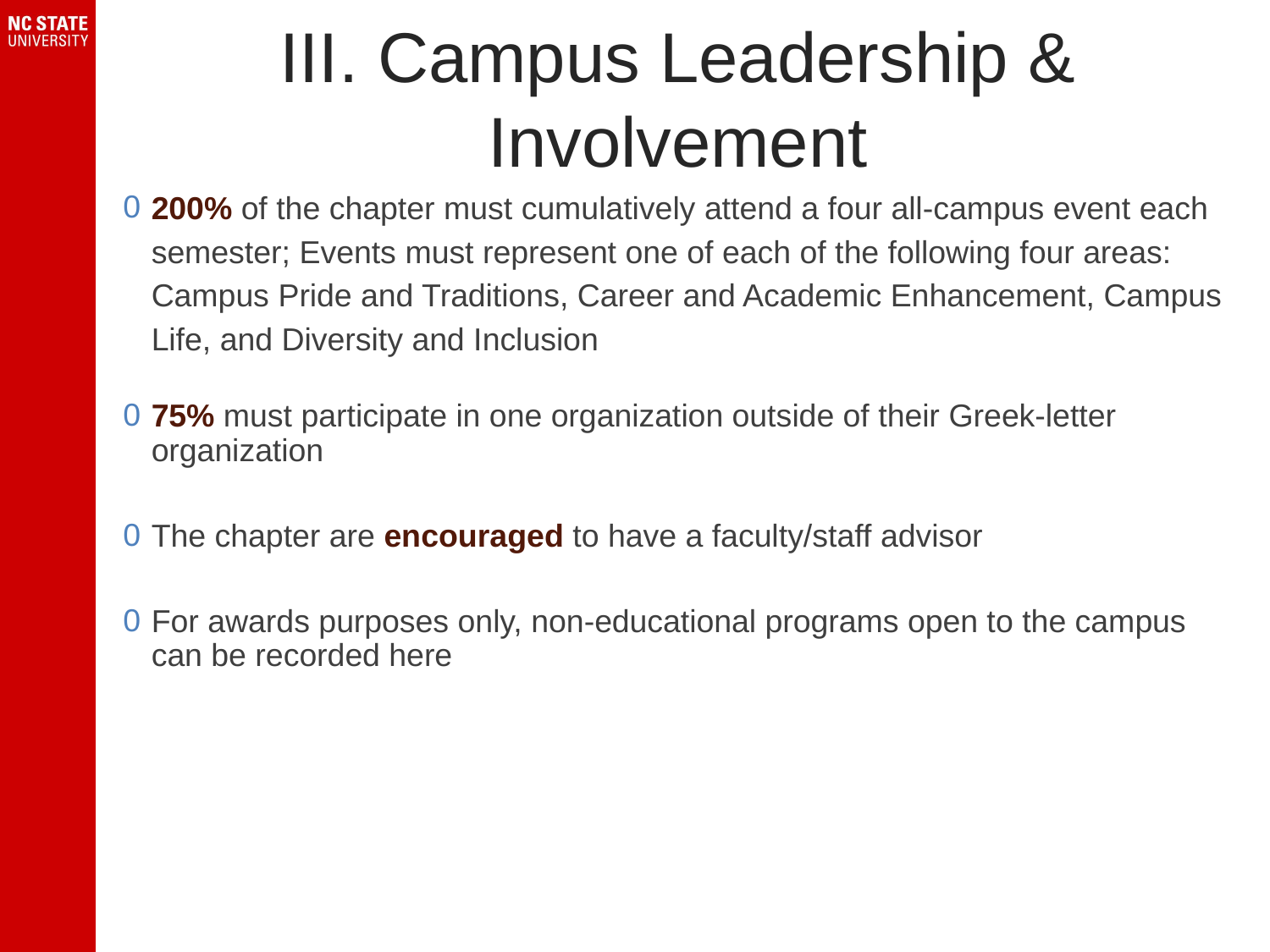

# III. Campus Leadership & Involvement
200% of the chapter must cumulatively attend a four all-campus event each semester; Events must represent one of each of the following four areas: Campus Pride and Traditions, Career and Academic Enhancement, Campus Life, and Diversity and Inclusion

75% must participate in one organization outside of their Greek-letter organization

The chapter are encouraged to have a faculty/staff advisor

For awards purposes only, non-educational programs open to the campus can be recorded here